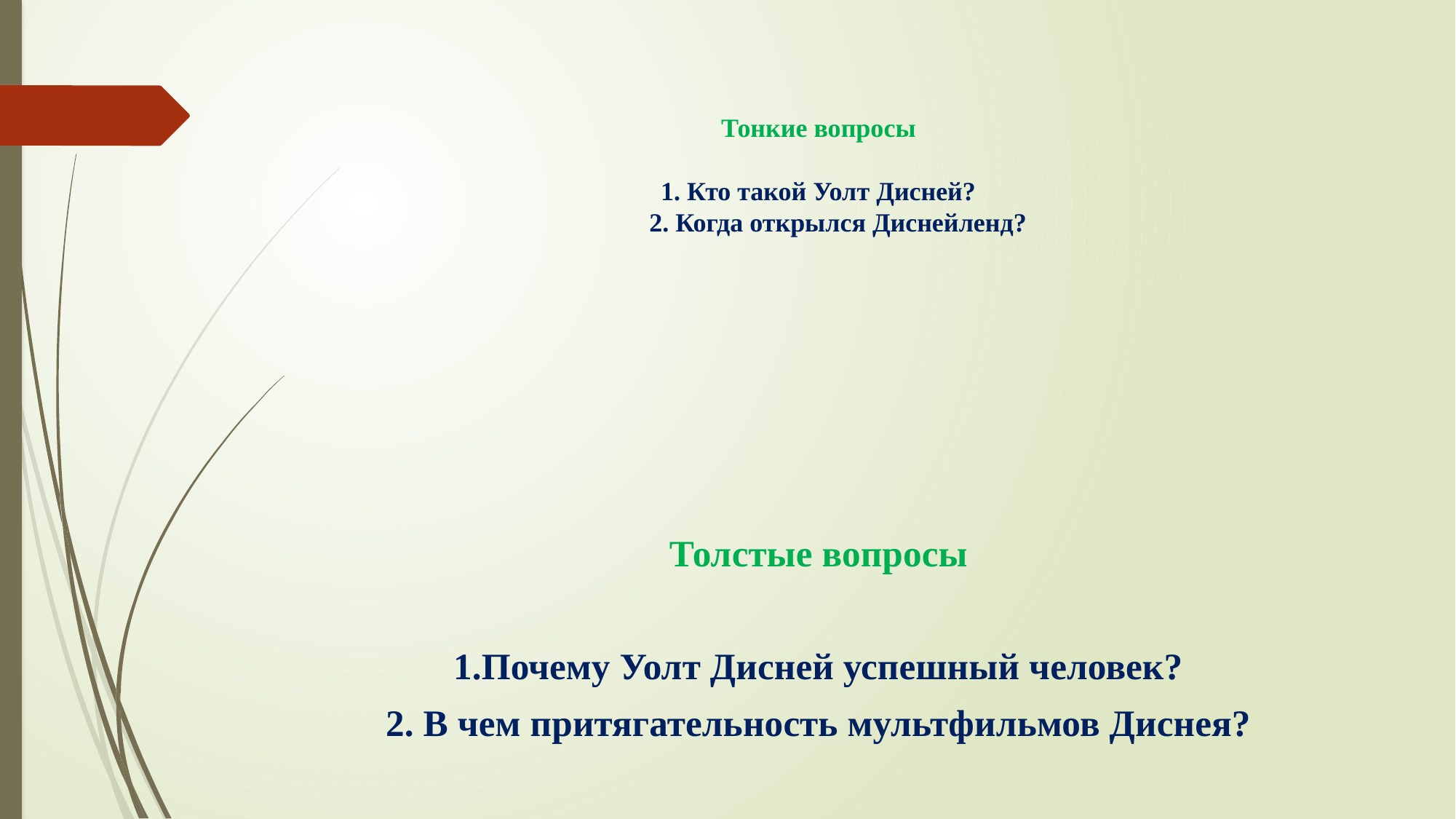

# Тонкие вопросы 1. Кто такой Уолт Дисней? 2. Когда открылся Диснейленд?

Толстые вопросы

1.Почему Уолт Дисней успешный человек?
2. В чем притягательность мультфильмов Диснея?